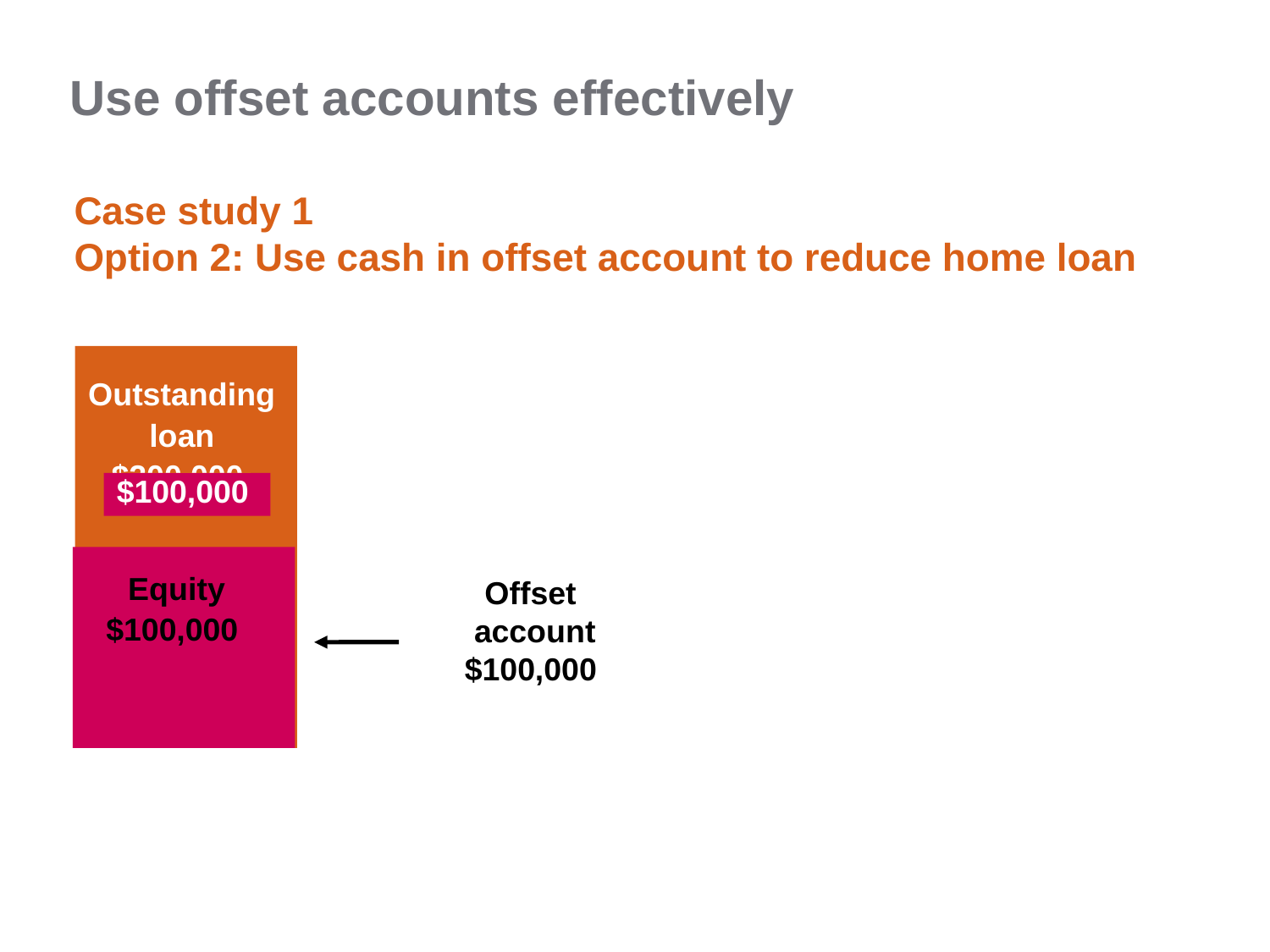

Use offset accounts effectively
Case study 1
Option 2: Use cash in offset account to reduce home loan

Outstanding
loan
$200,000
$100,000

Offset
account
$100,000
Equity
$100,000